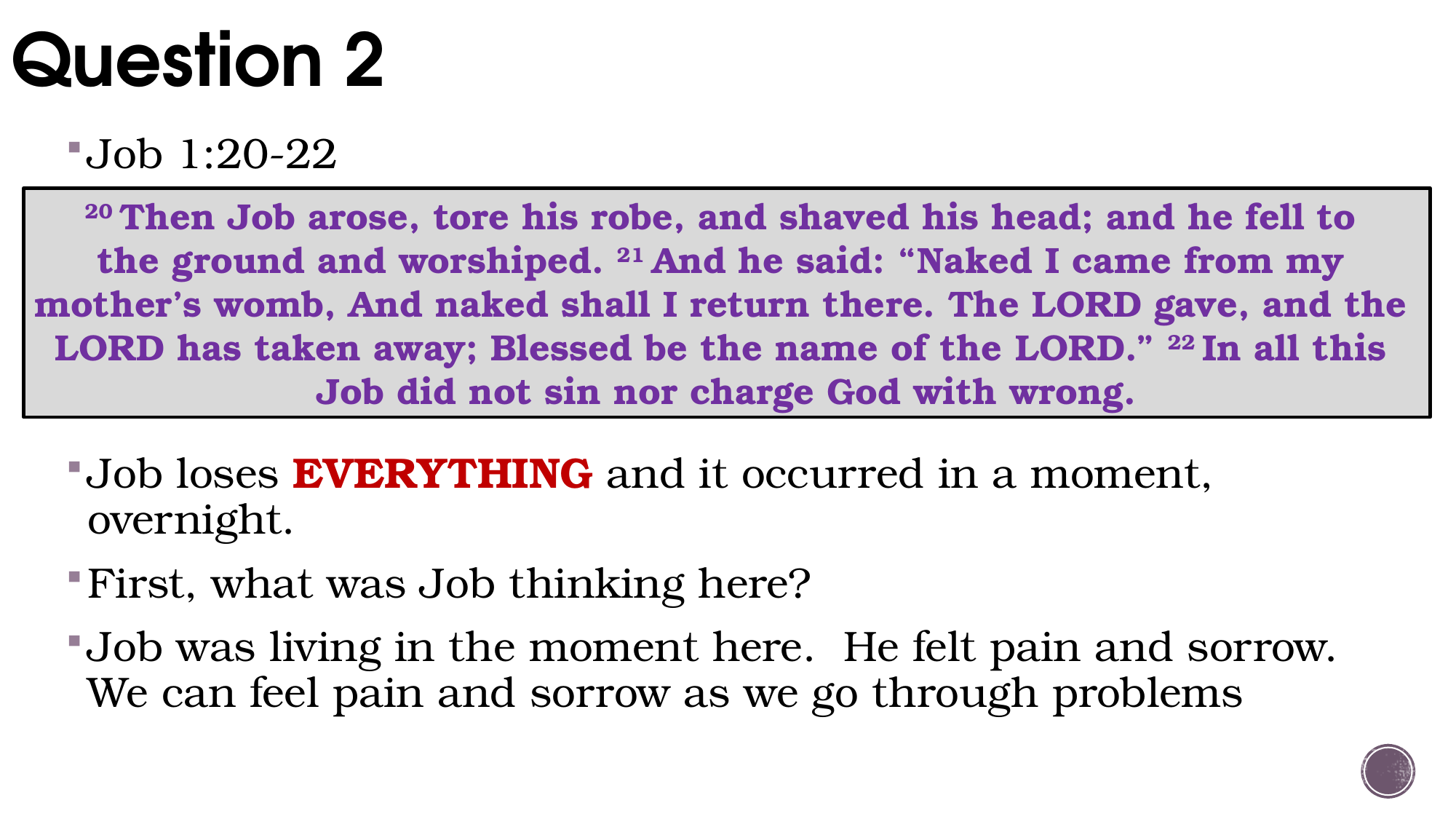

# Question 2
Job 1:20-22

Job loses EVERYTHING and it occurred in a moment, overnight.
First, what was Job thinking here?
Job was living in the moment here.  He felt pain and sorrow.  We can feel pain and sorrow as we go through problems
20 Then Job arose, tore his robe, and shaved his head; and he fell to
the ground and worshiped. 21 And he said: “Naked I came from my
mother’s womb, And naked shall I return there. The Lord gave, and the
Lord has taken away; Blessed be the name of the Lord.” 22 In all this
Job did not sin nor charge God with wrong.